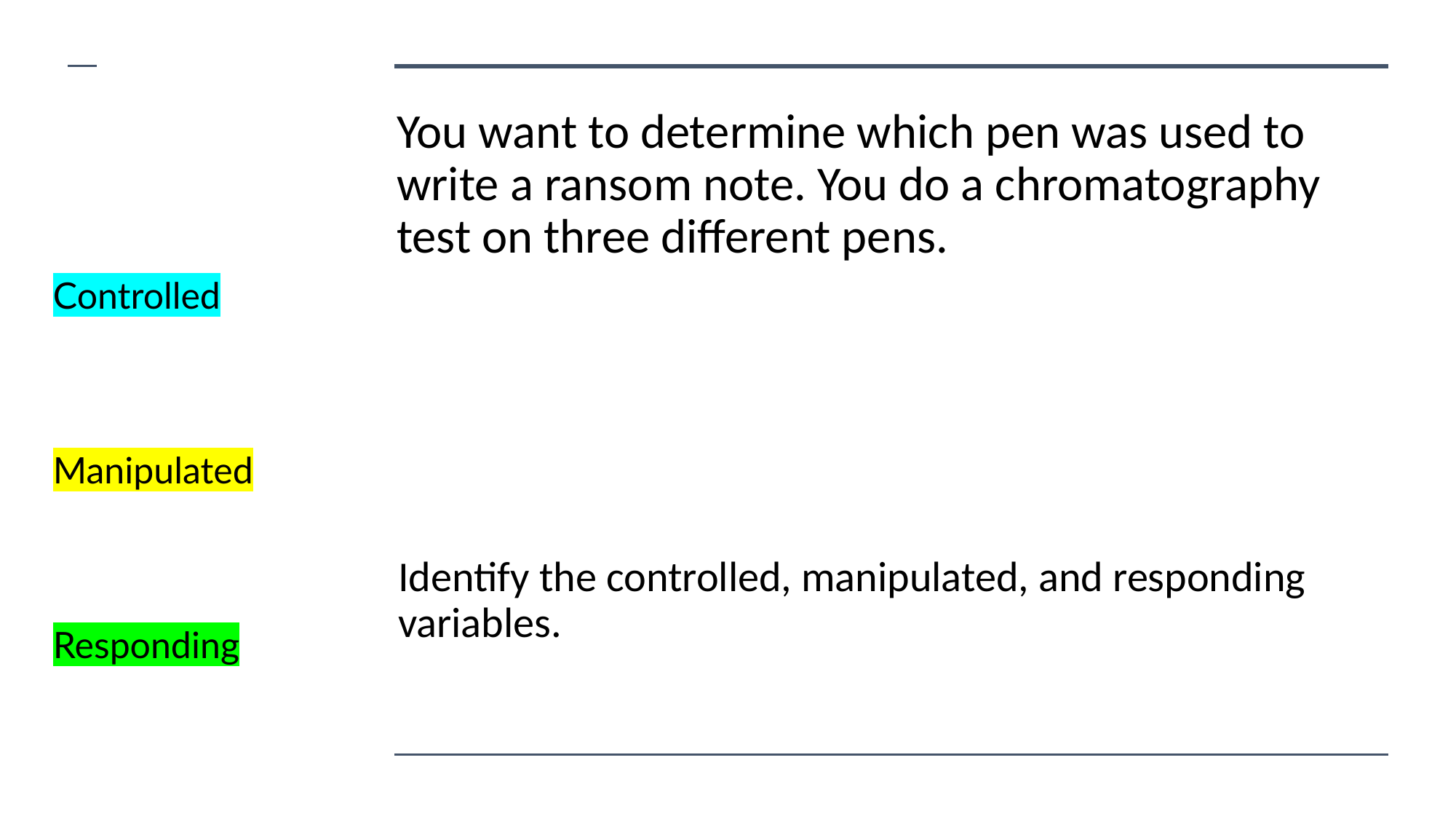

# You want to determine which pen was used to write a ransom note. You do a chromatography test on three different pens.
Controlled

Manipulated

Responding
Identify the controlled, manipulated, and responding variables.